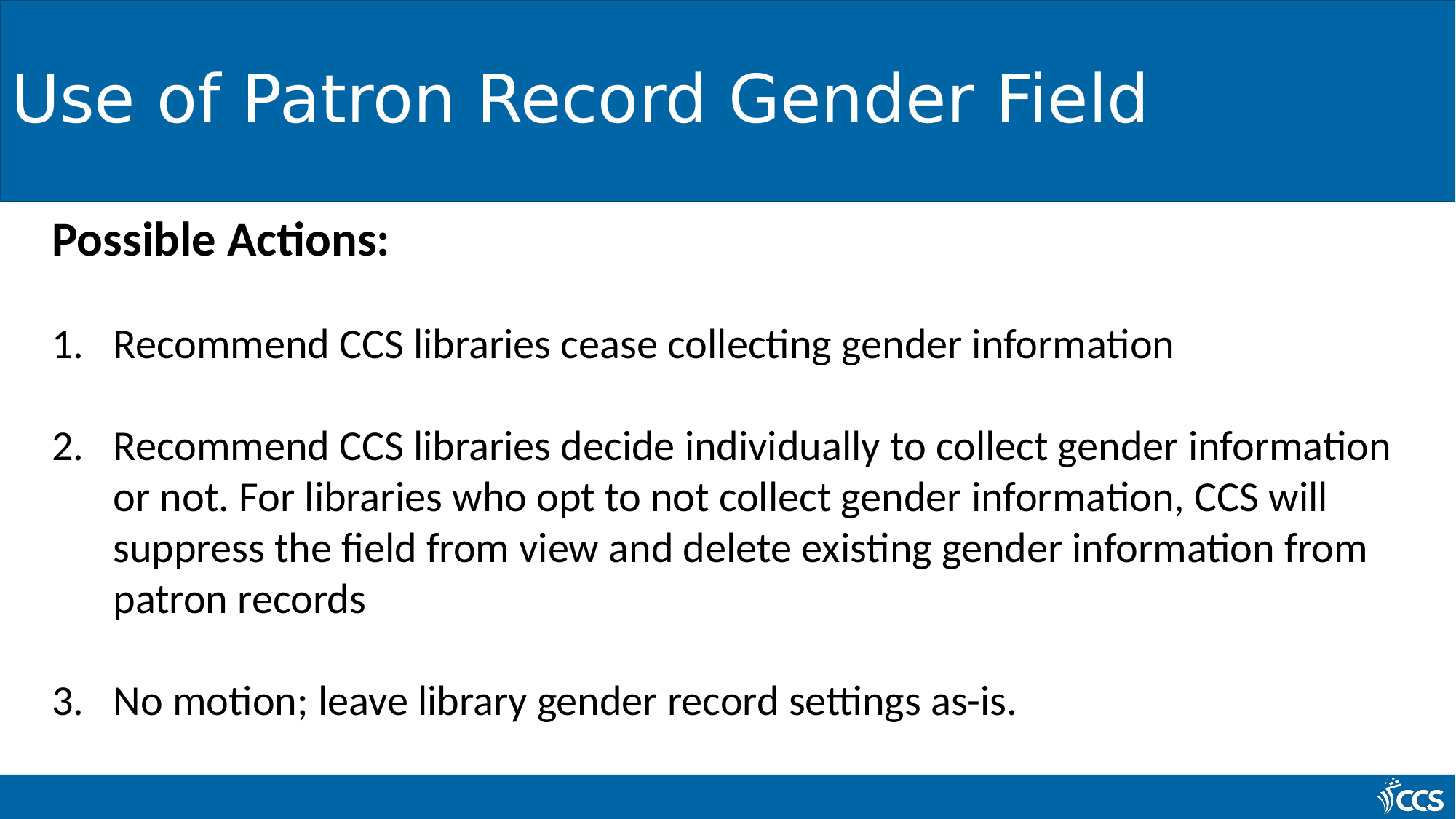

# Use of Patron Record Gender Field
Possible Actions:

Recommend CCS libraries cease collecting gender information

Recommend CCS libraries decide individually to collect gender information or not. For libraries who opt to not collect gender information, CCS will suppress the field from view and delete existing gender information from patron records

No motion; leave library gender record settings as-is.